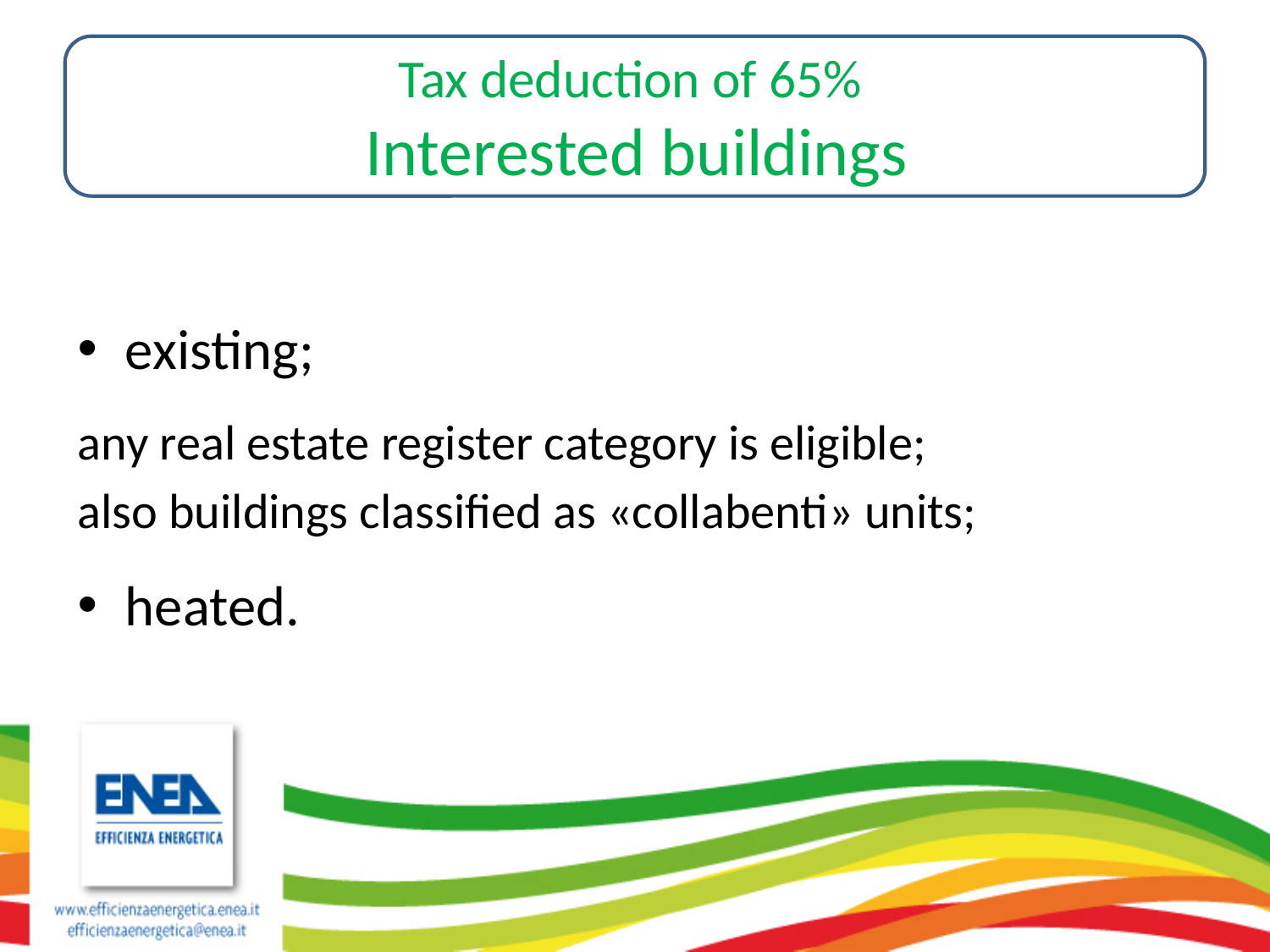

Tax deduction of 65%
Interested buildings

existing;

any real estate register category is eligible;
also buildings classified as «collabenti» units;

heated.